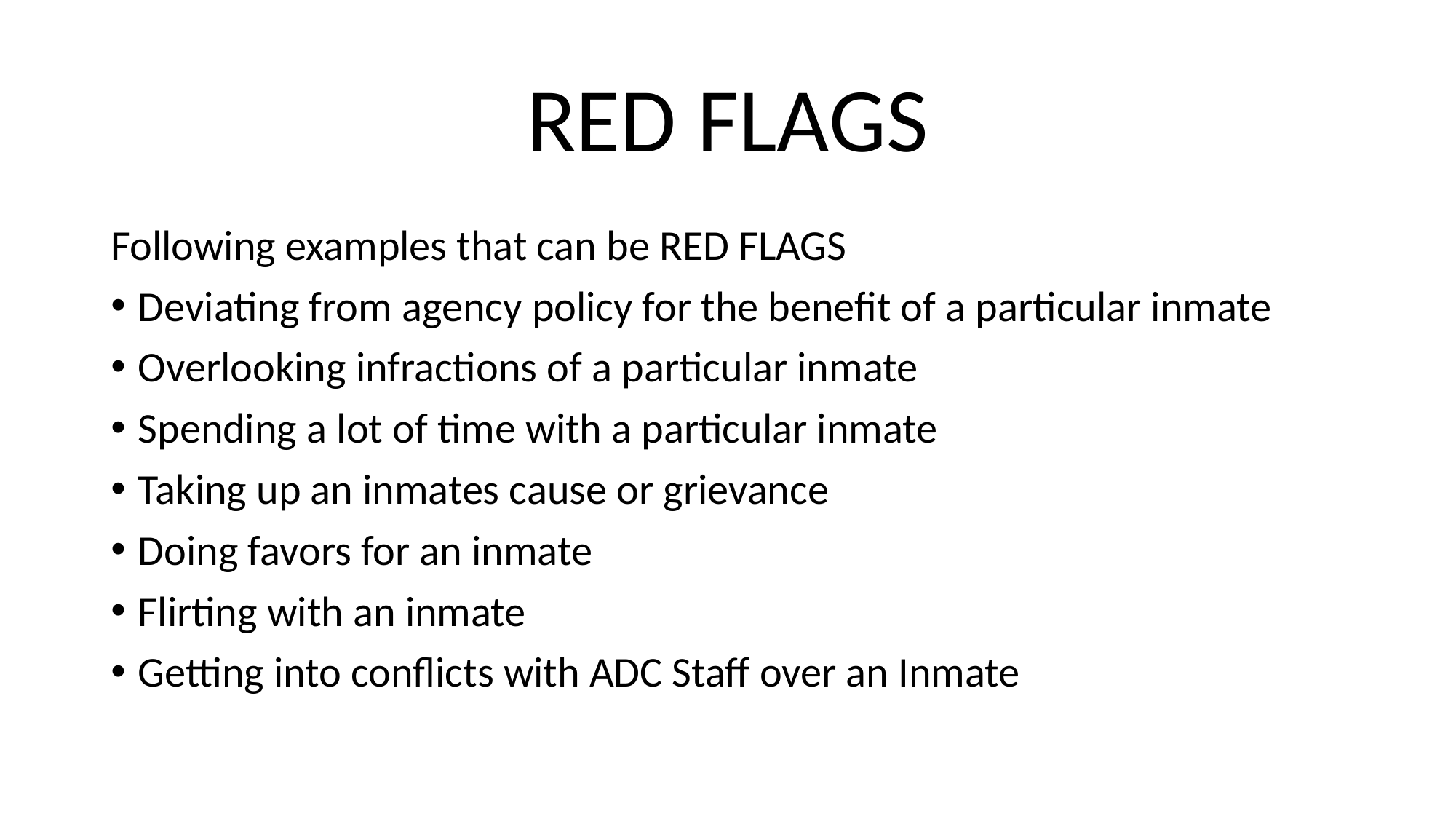

# RED FLAGS
Following examples that can be RED FLAGS
Deviating from agency policy for the benefit of a particular inmate
Overlooking infractions of a particular inmate
Spending a lot of time with a particular inmate
Taking up an inmates cause or grievance
Doing favors for an inmate
Flirting with an inmate
Getting into conflicts with ADC Staff over an Inmate